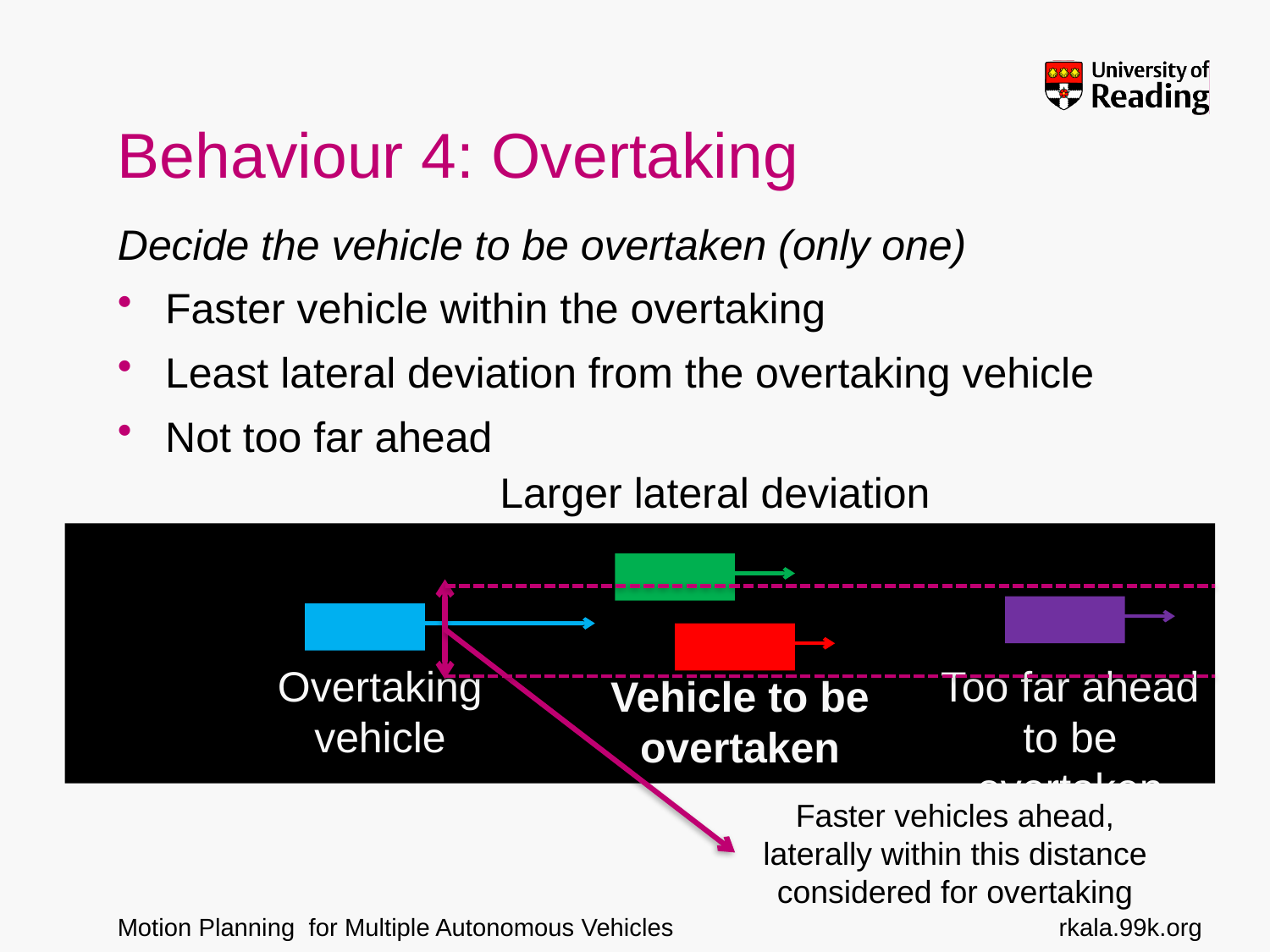

# Behaviour 4: Overtaking
Decide the vehicle to be overtaken (only one)
Faster vehicle within the overtaking
Least lateral deviation from the overtaking vehicle
Not too far ahead

Larger lateral deviation

Overtaking vehicle
Too far ahead to be overtaken
Vehicle to be overtaken
Faster vehicles ahead, laterally within this distance considered for overtaking
rkala.99k.org